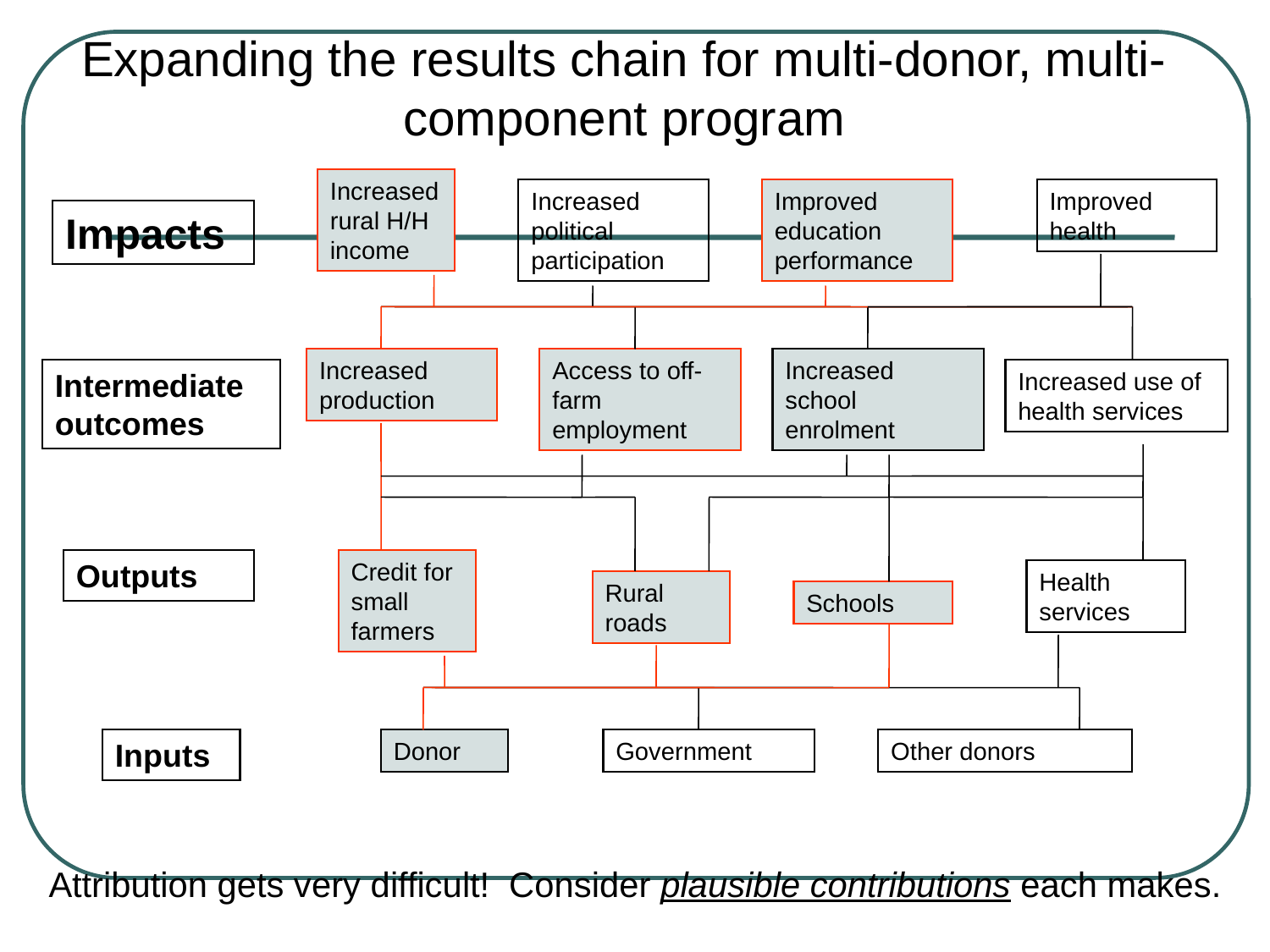

Expanding the results chain for multi-donor, multi-component program
Increased rural H/H income
Increased political participation
Improved education performance
Improved health
Impacts

Increased production
Access to off-farm employment
Increased school enrolment
Intermediate outcomes

Increased use of health services

Outputs
Credit for small farmers
Health services
Rural roads
Schools

Inputs
Donor
Government
Other donors
Attribution gets very difficult!  Consider plausible contributions each makes.